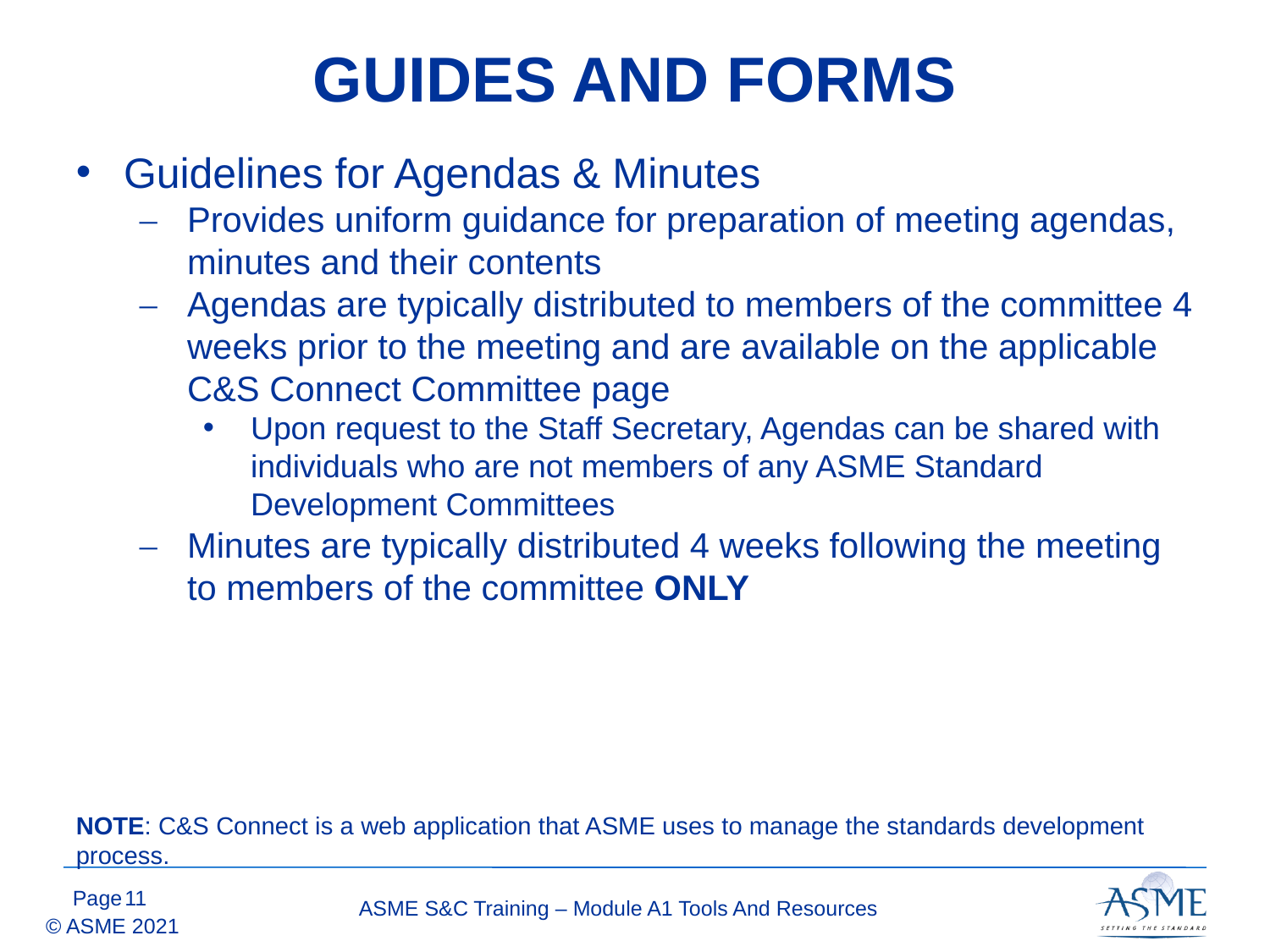

# GUIDES AND FORMS
Guidelines for Agendas & Minutes
Provides uniform guidance for preparation of meeting agendas, minutes and their contents
Agendas are typically distributed to members of the committee 4 weeks prior to the meeting and are available on the applicable C&S Connect Committee page
Upon request to the Staff Secretary, Agendas can be shared with individuals who are not members of any ASME Standard Development Committees
Minutes are typically distributed 4 weeks following the meeting to members of the committee ONLY

NOTE: C&S Connect is a web application that ASME uses to manage the standards development process.
11
ASME S&C Training – Module A1 Tools And Resources